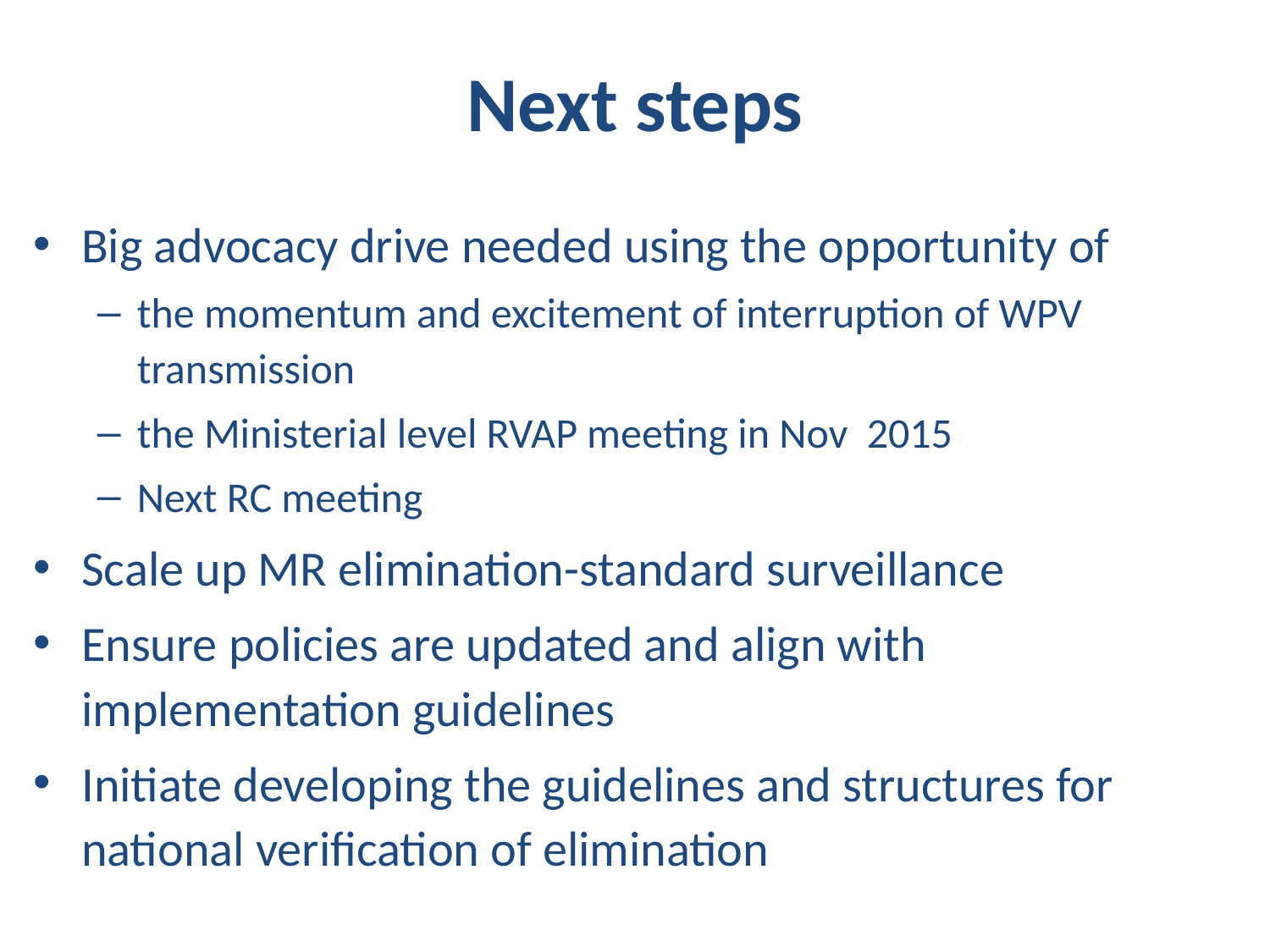

# Next steps
Big advocacy drive needed using the opportunity of
the momentum and excitement of interruption of WPV transmission
the Ministerial level RVAP meeting in Nov  2015
Next RC meeting
Scale up MR elimination-standard surveillance
Ensure policies are updated and align with implementation guidelines
Initiate developing the guidelines and structures for national verification of elimination